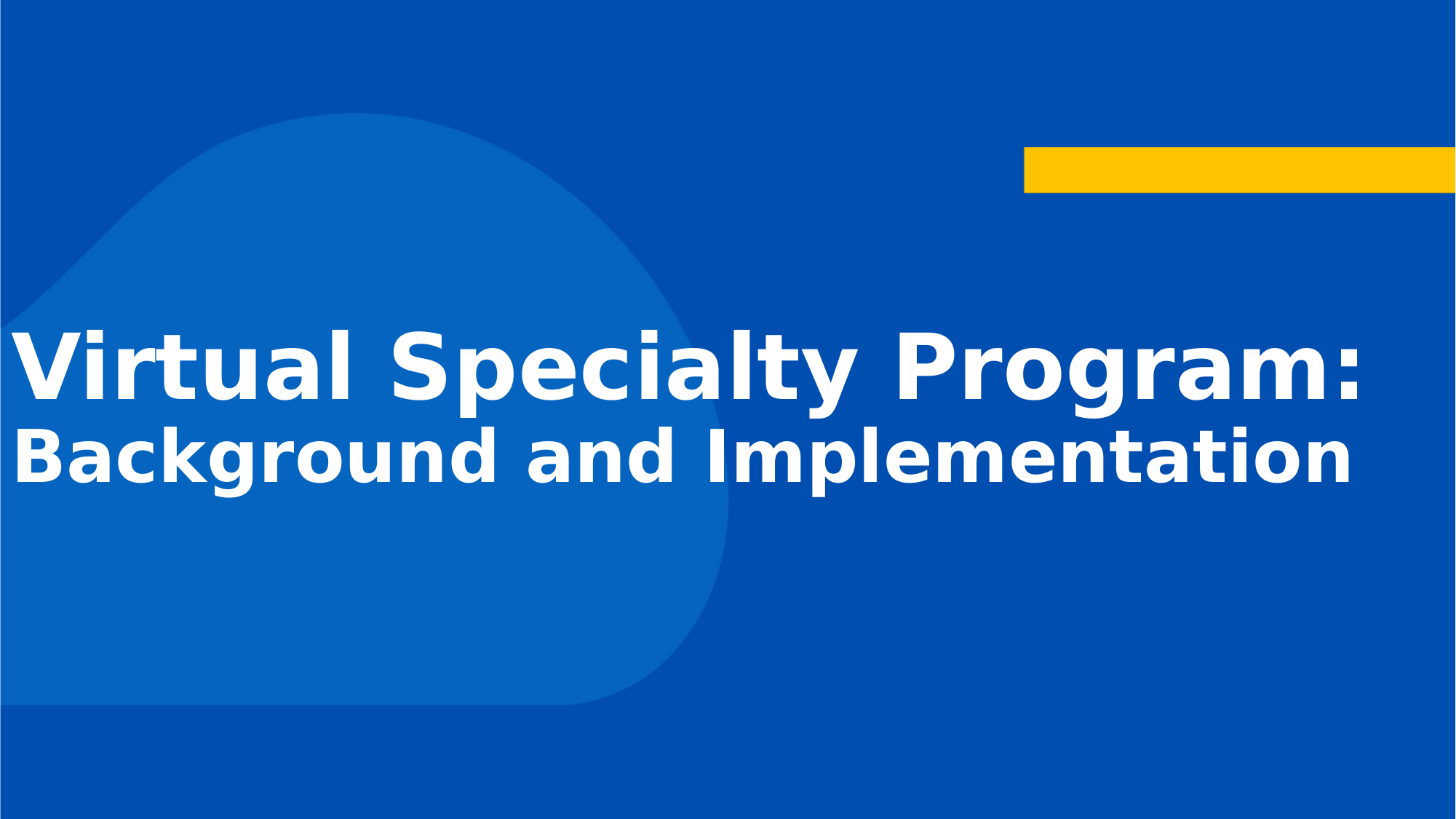

# Virtual Specialty Program: Background and Implementation